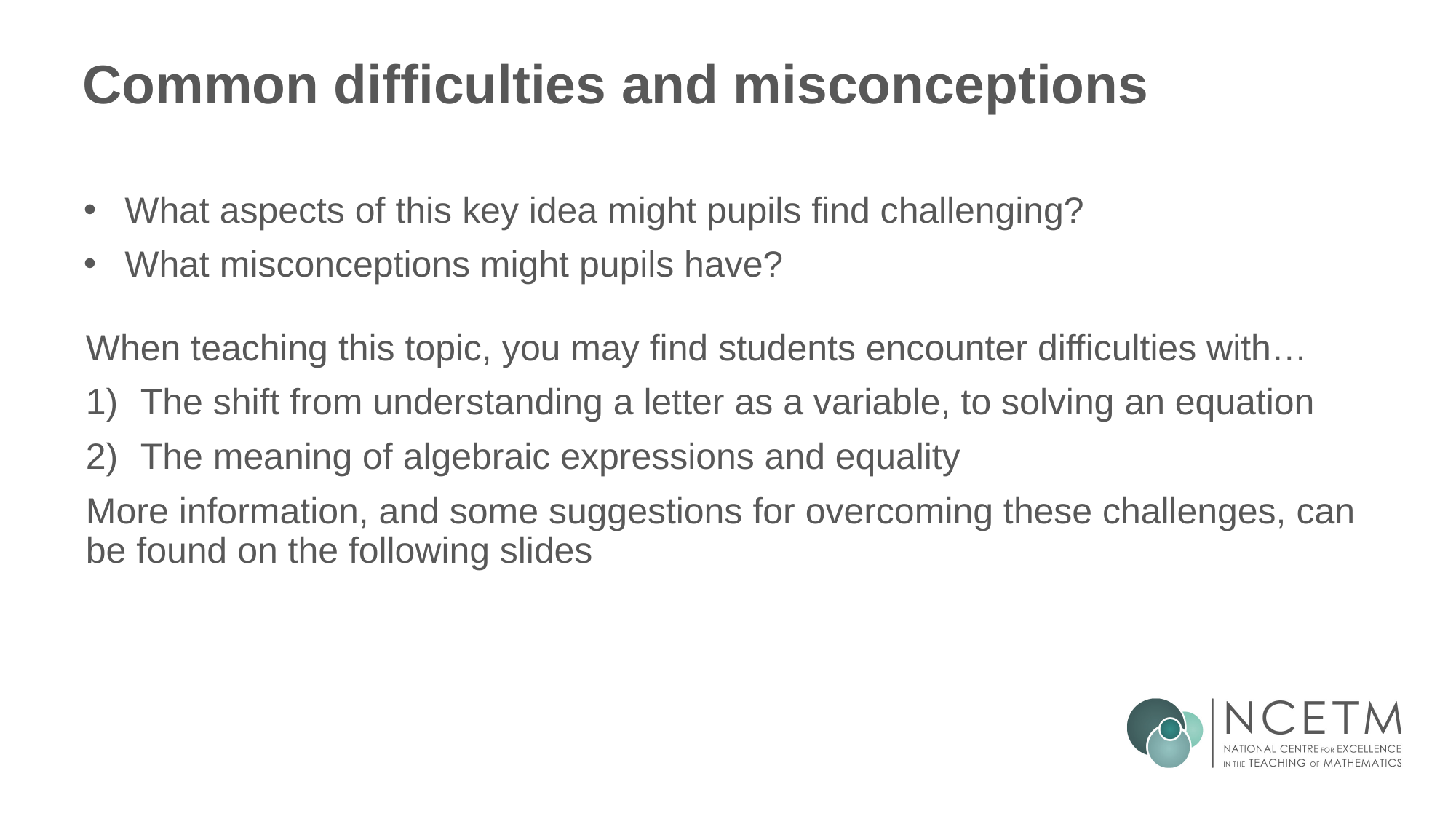

# Common difficulties and misconceptions
What aspects of this key idea might pupils find challenging?
What misconceptions might pupils have?

When teaching this topic, you may find students encounter difficulties with…
The shift from understanding a letter as a variable, to solving an equation
The meaning of algebraic expressions and equality
More information, and some suggestions for overcoming these challenges, can be found on the following slides